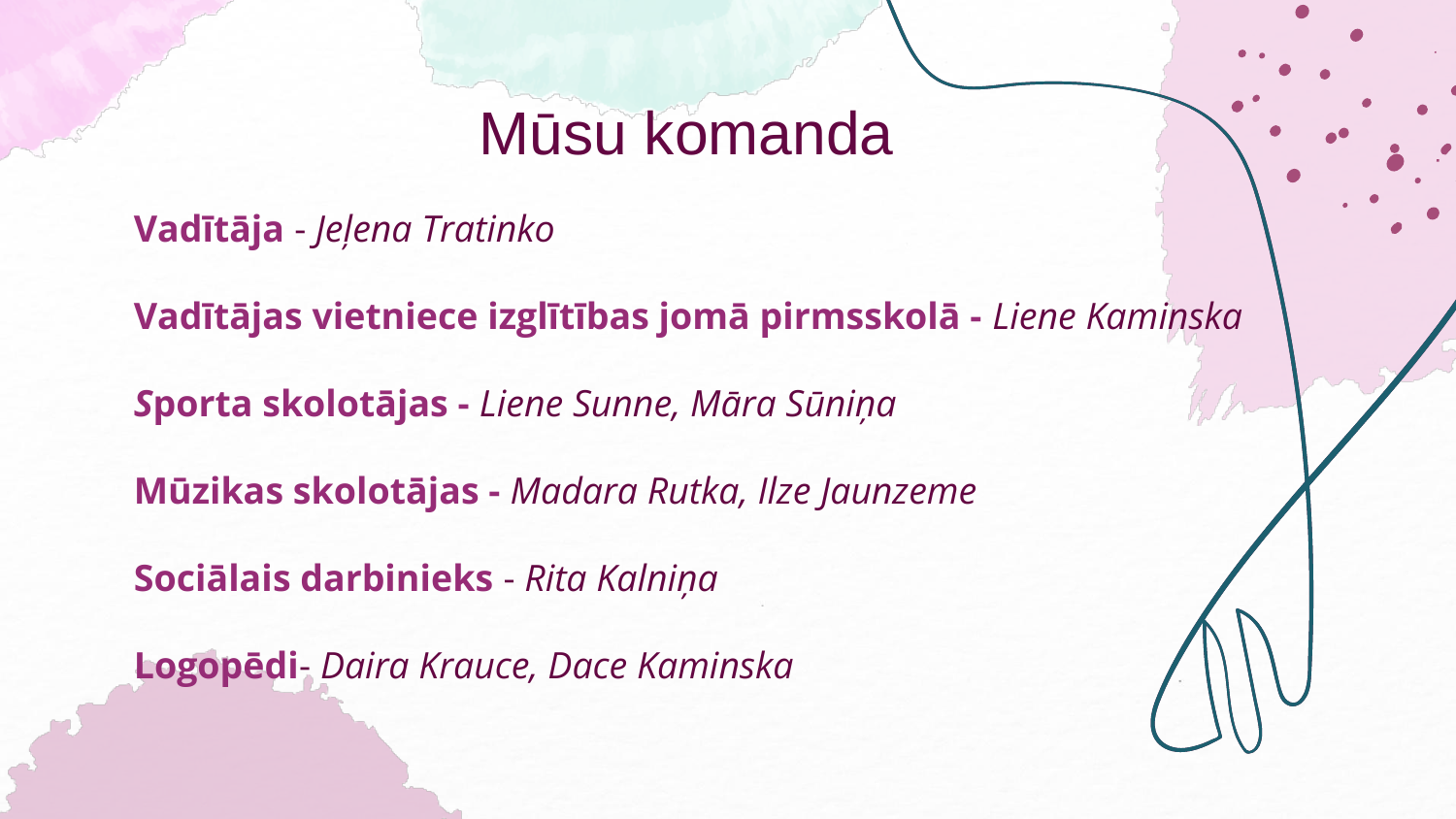

# Mūsu komanda
Vadītāja - Jeļena Tratinko

Vadītājas vietniece izglītības jomā pirmsskolā - Liene Kaminska

Sporta skolotājas - Liene Sunne, Māra Sūniņa

Mūzikas skolotājas - Madara Rutka, Ilze Jaunzeme

Sociālais darbinieks - Rita Kalniņa

Logopēdi- Daira Krauce, Dace Kaminska